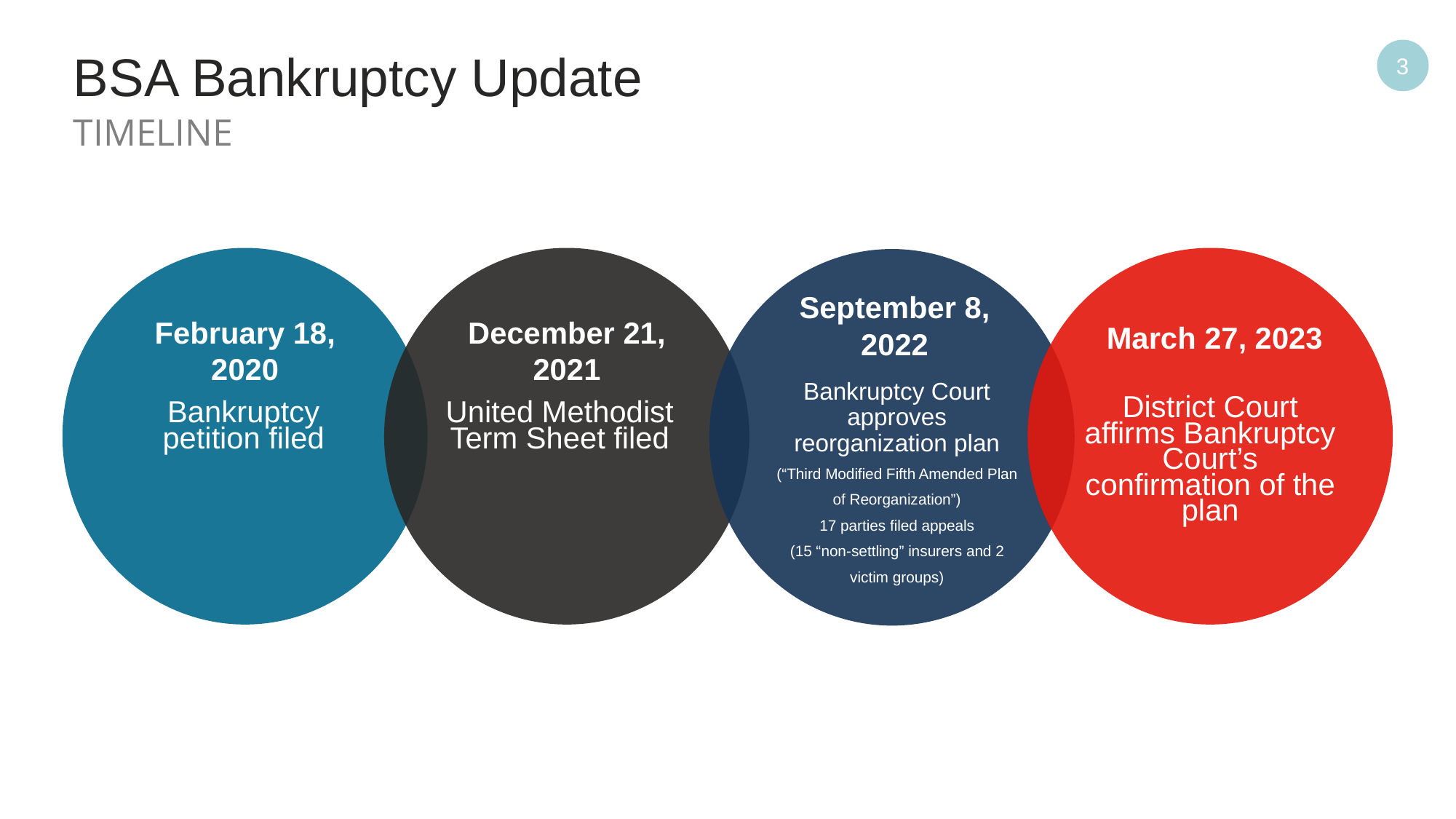

# BSA Bankruptcy Update
3
TIMELINE

September 8, 2022
February 18, 2020
December 21, 2021
March 27, 2023
Bankruptcy Court approves reorganization plan (“Third Modified Fifth Amended Plan of Reorganization”)
17 parties filed appeals
(15 “non-settling” insurers and 2 victim groups)
District Court affirms Bankruptcy Court’s confirmation of the plan
Bankruptcy petition filed
United Methodist Term Sheet filed